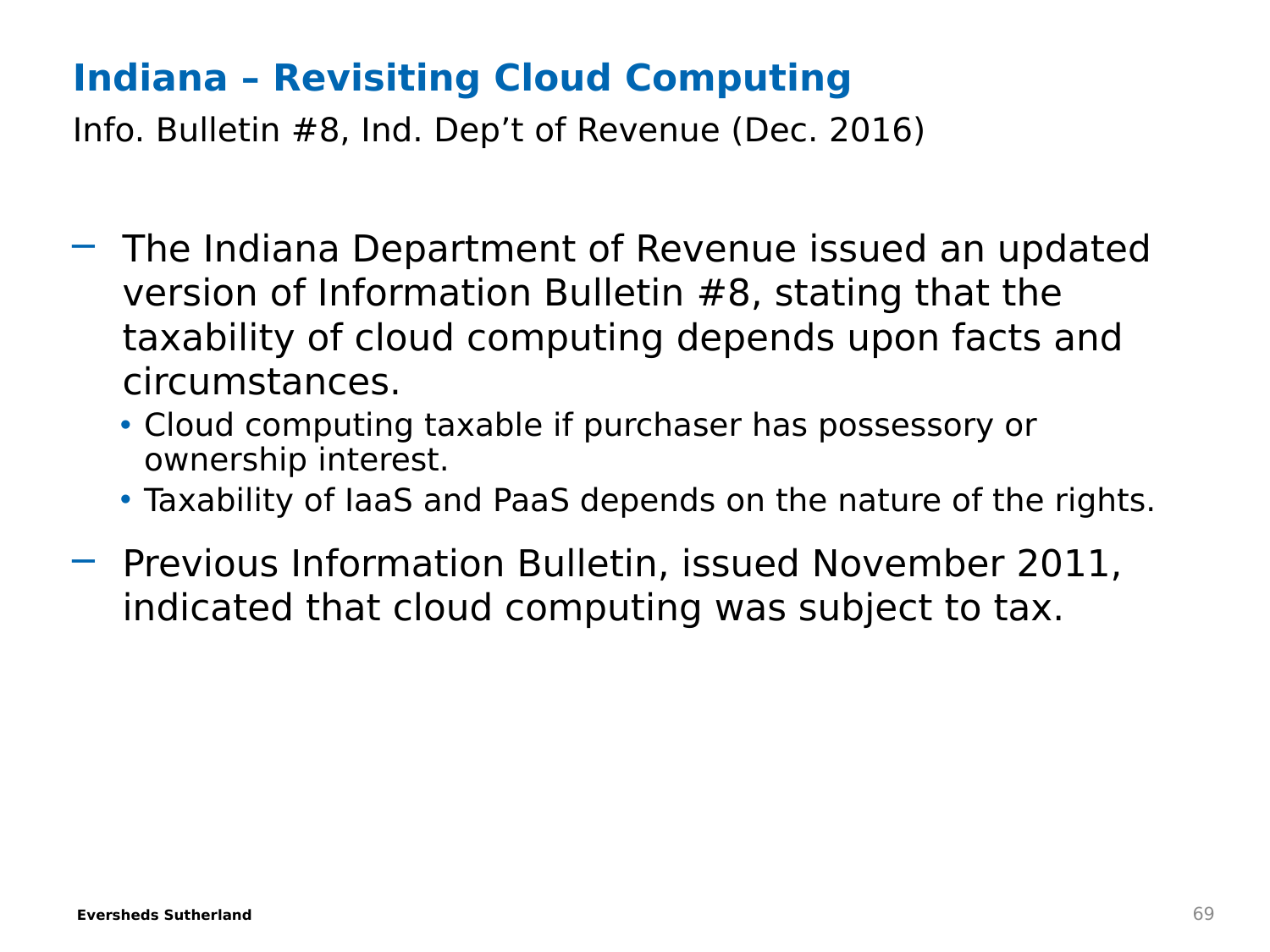

# Indiana – Revisiting Cloud Computing
Info. Bulletin #8, Ind. Dep’t of Revenue (Dec. 2016)
The Indiana Department of Revenue issued an updated version of Information Bulletin #8, stating that the taxability of cloud computing depends upon facts and circumstances.
Cloud computing taxable if purchaser has possessory or ownership interest.
Taxability of IaaS and PaaS depends on the nature of the rights.
Previous Information Bulletin, issued November 2011, indicated that cloud computing was subject to tax.
69